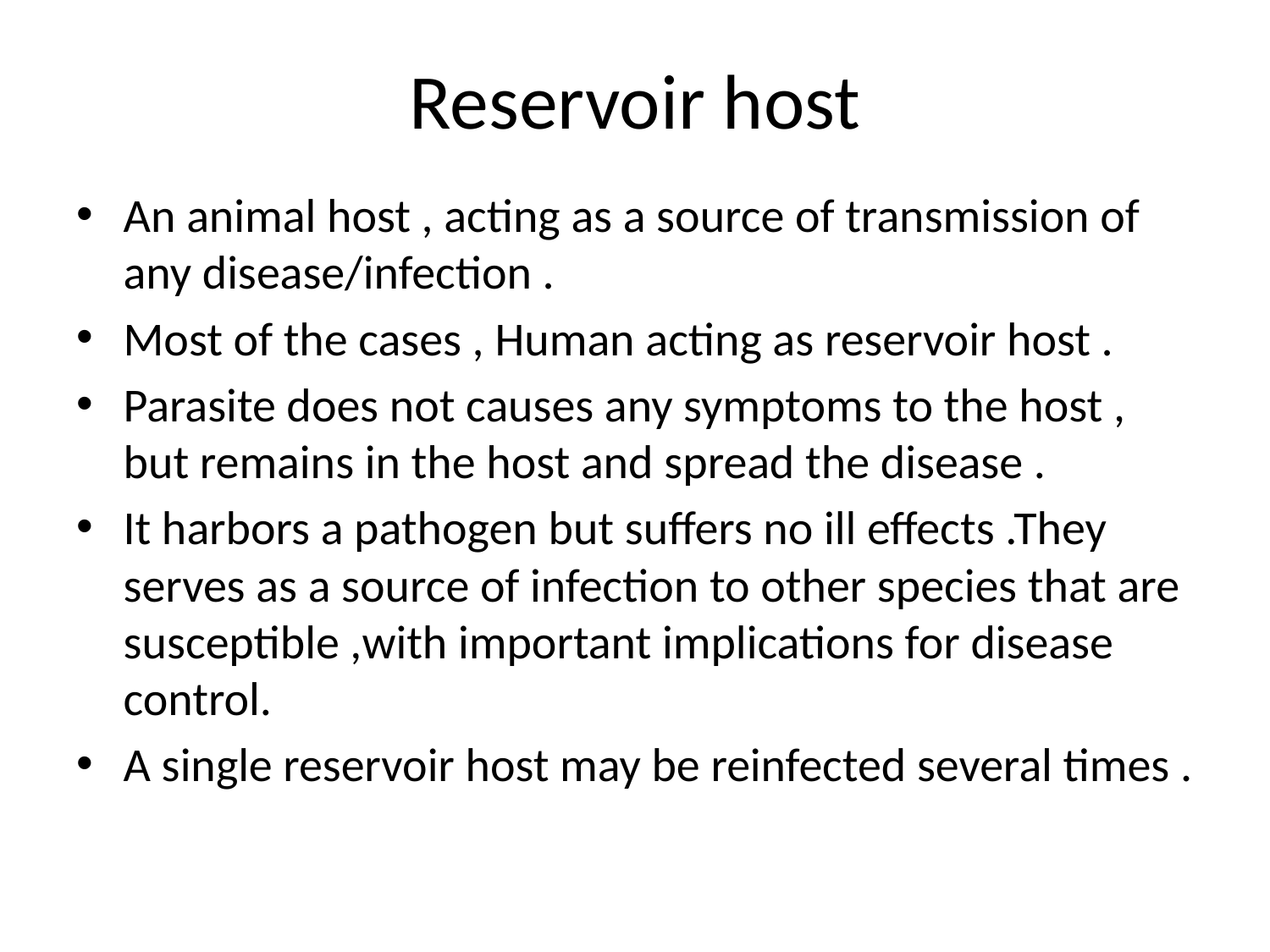

# Reservoir host
An animal host , acting as a source of transmission of any disease/infection .
Most of the cases , Human acting as reservoir host .
Parasite does not causes any symptoms to the host , but remains in the host and spread the disease .
It harbors a pathogen but suffers no ill effects .They serves as a source of infection to other species that are susceptible ,with important implications for disease control.
A single reservoir host may be reinfected several times .